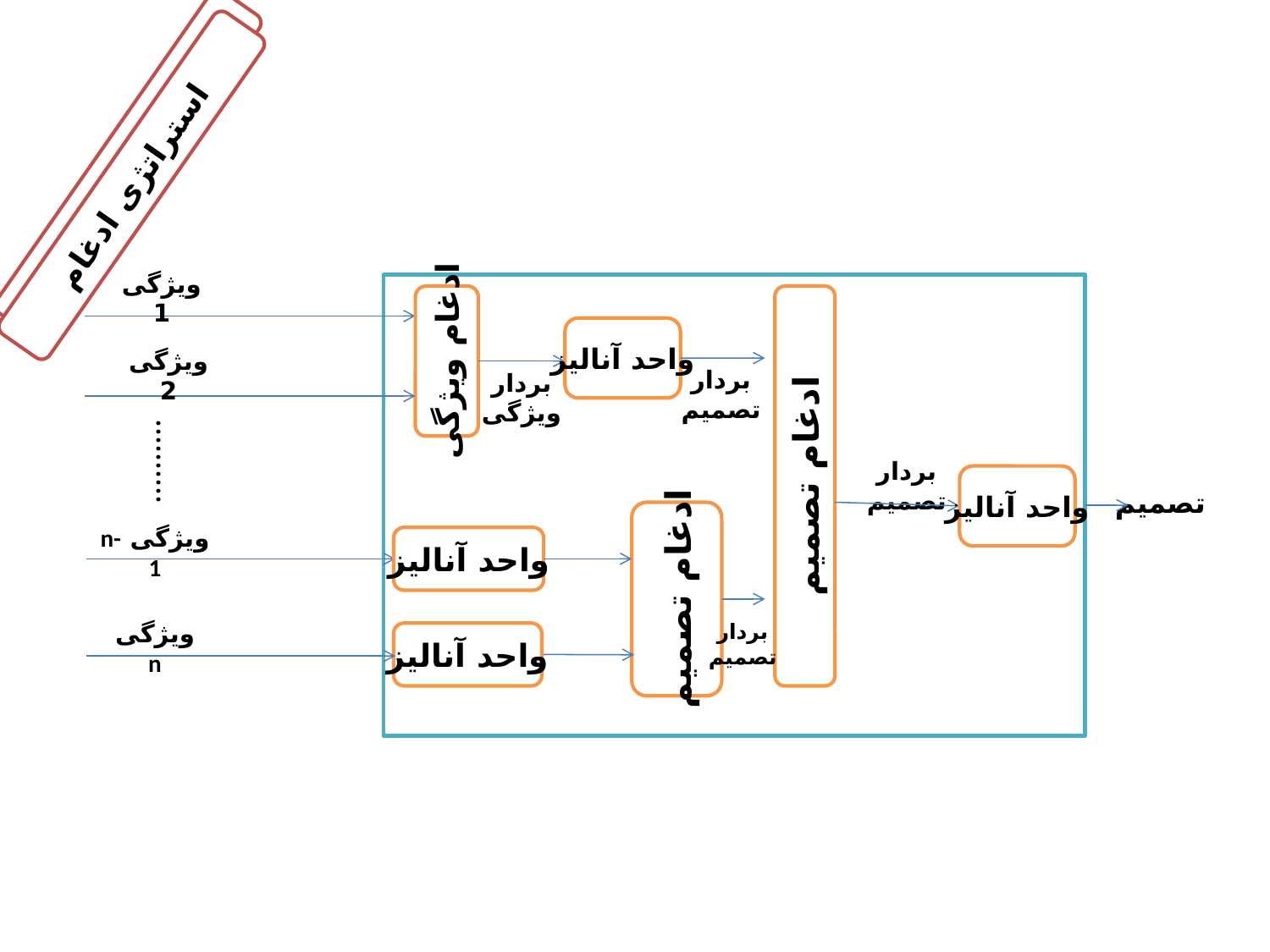

استراتژی ادغام
استراتژی ادغام
ویژگی 1

ادغام تصمیم

واحد آنالیز

ادغام ویژگی

ویژگی 2
بردار تصمیم
بردار ویژگی
..........
بردار تصمیم

واحد آنالیز

تصمیم
ادغام تصمیم
ویژگی n-1

واحد آنالیز

ویژگی n
بردار تصمیم

واحد آنالیز